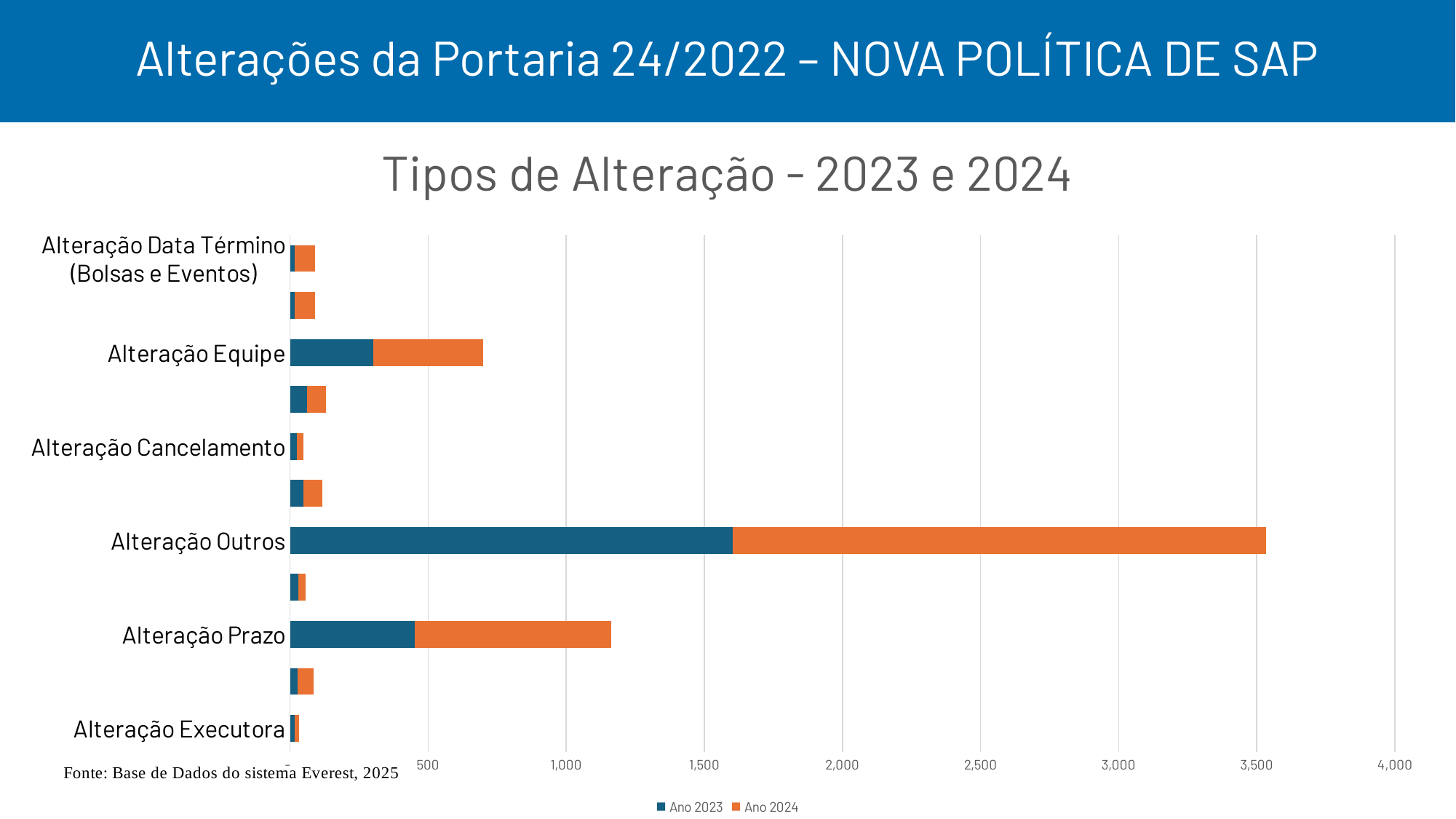

# Alterações da Portaria 24/2022 – NOVA POLÍTICA DE SAP

### Chart: Tipos de Alteração - 2023 e 2024

| Category | Ano 2023 | Ano 2024 |
|---|---|---|
| Alteração Executora | 18.0 | 15.0 |
| Alteração Gestora | 28.0 | 56.0 |
| Alteração Prazo | 451.0 | 713.0 |
| Alteração Título | 31.0 | 26.0 |
| Alteração Outros | 1602.0 | 1932.0 |
| Alteração Encerramento | 47.0 | 70.0 |
| Alteração Cancelamento | 24.0 | 25.0 |
| Alteração Coordenador | 61.0 | 69.0 |
| Alteração Equipe | 302.0 | 398.0 |
| Alteração Data Início (Bolsas e Eventos) | 18.0 | 72.0 |
| Alteração Data Término (Bolsas e Eventos) | 18.0 | 72.0 |